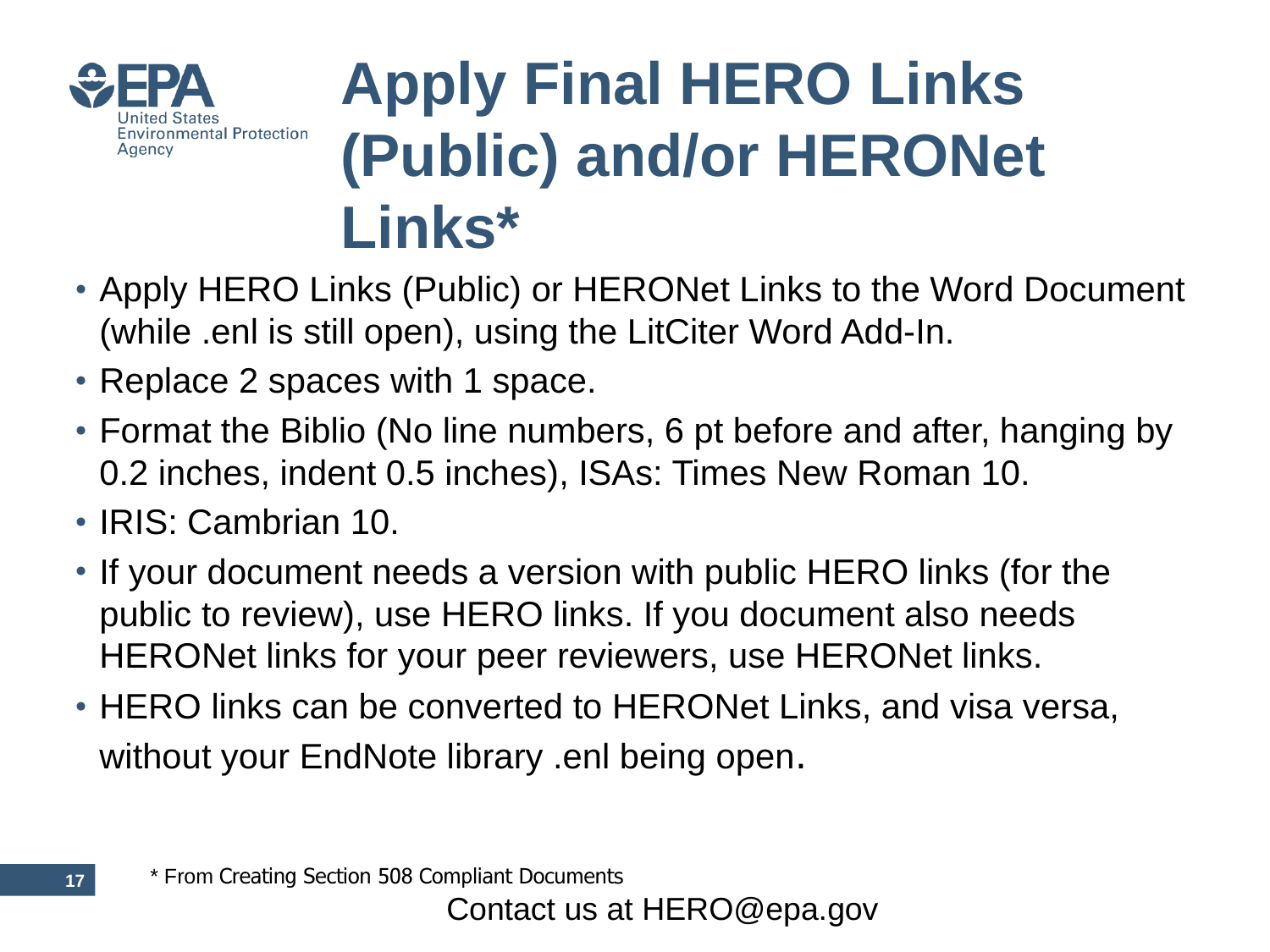

# Apply Final HERO Links (Public) and/or HERONet Links*
Apply HERO Links (Public) or HERONet Links to the Word Document (while .enl is still open), using the LitCiter Word Add-In.
Replace 2 spaces with 1 space.
Format the Biblio (No line numbers, 6 pt before and after, hanging by 0.2 inches, indent 0.5 inches), ISAs: Times New Roman 10.
IRIS: Cambrian 10.
If your document needs a version with public HERO links (for the public to review), use HERO links. If you document also needs HERONet links for your peer reviewers, use HERONet links.
HERO links can be converted to HERONet Links, and visa versa, without your EndNote library .enl being open.
* From Creating Section 508 Compliant Documents
17
Contact us at HERO@epa.gov